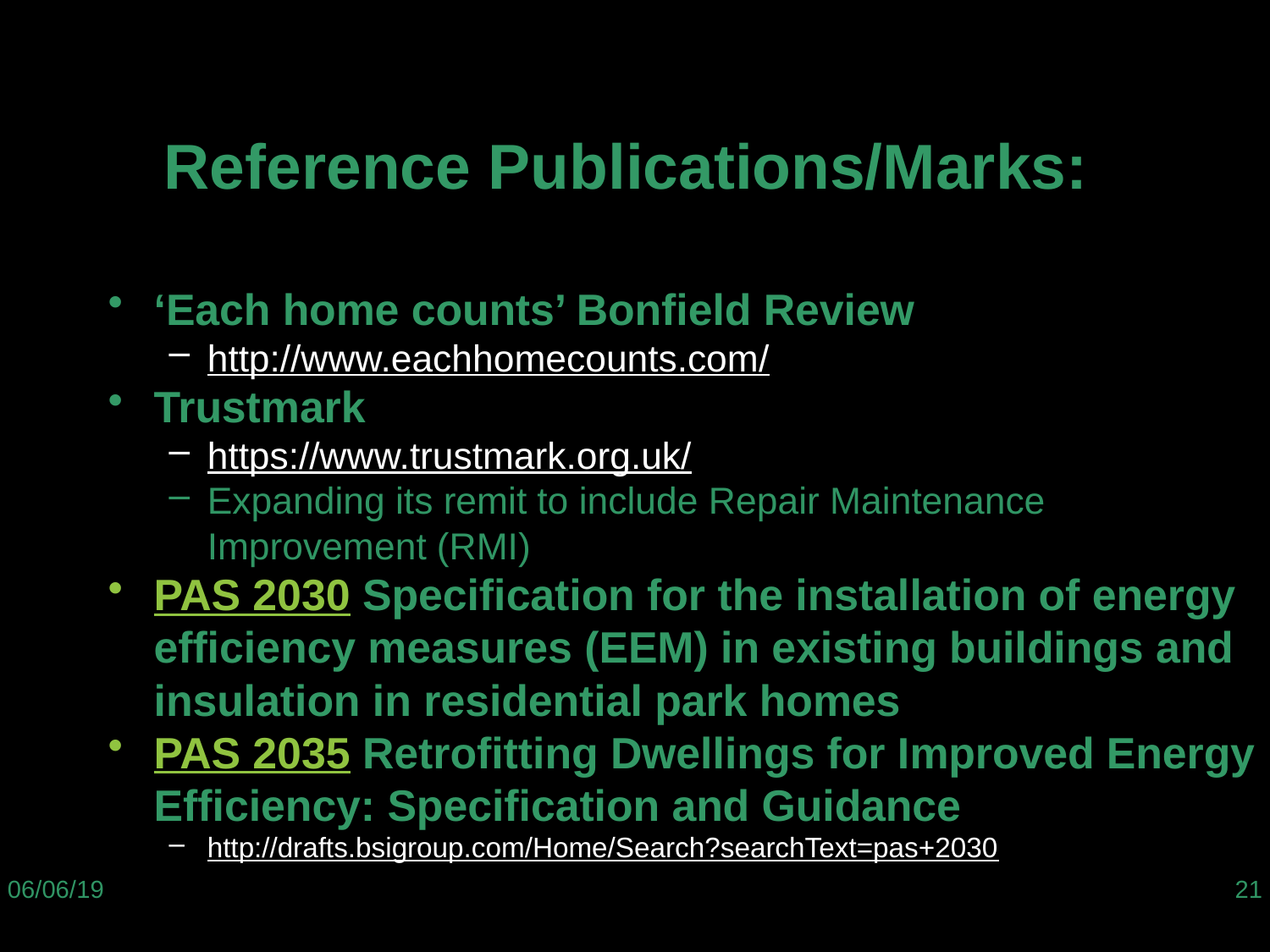

Reference Publications/Marks:
‘Each home counts’ Bonfield Review
http://www.eachhomecounts.com/
Trustmark
https://www.trustmark.org.uk/
Expanding its remit to include Repair Maintenance Improvement (RMI)
PAS 2030 Specification for the installation of energy efficiency measures (EEM) in existing buildings and insulation in residential park homes
PAS 2035 Retrofitting Dwellings for Improved Energy Efficiency: Specification and Guidance
http://drafts.bsigroup.com/Home/Search?searchText=pas+2030
06/06/19
21